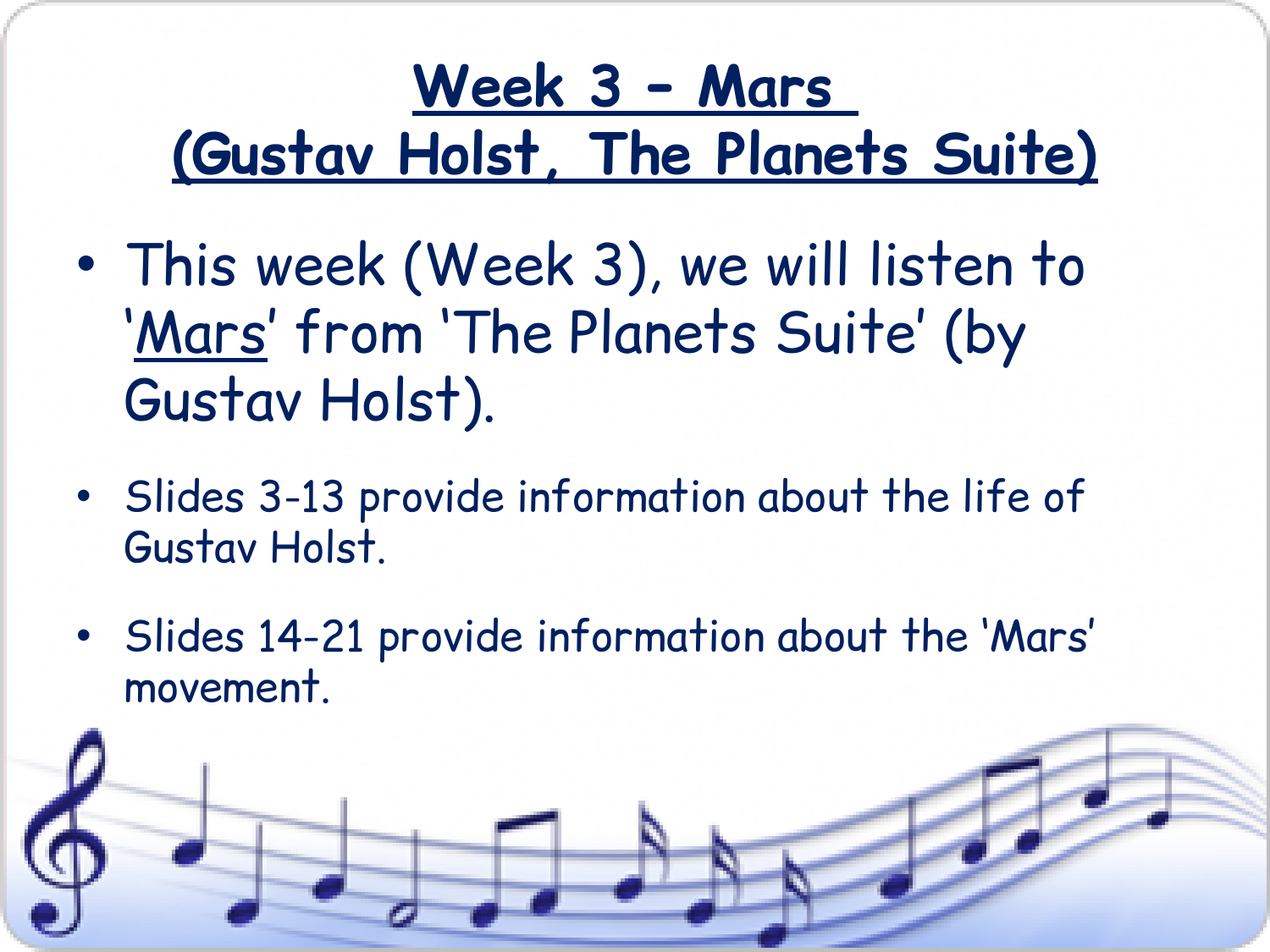

# Week 3 – Mars (Gustav Holst, The Planets Suite)
This week (Week 3), we will listen to ‘Mars’ from ‘The Planets Suite’ (by Gustav Holst).

Slides 3-13 provide information about the life of Gustav Holst.

Slides 14-21 provide information about the ‘Mars’ movement.